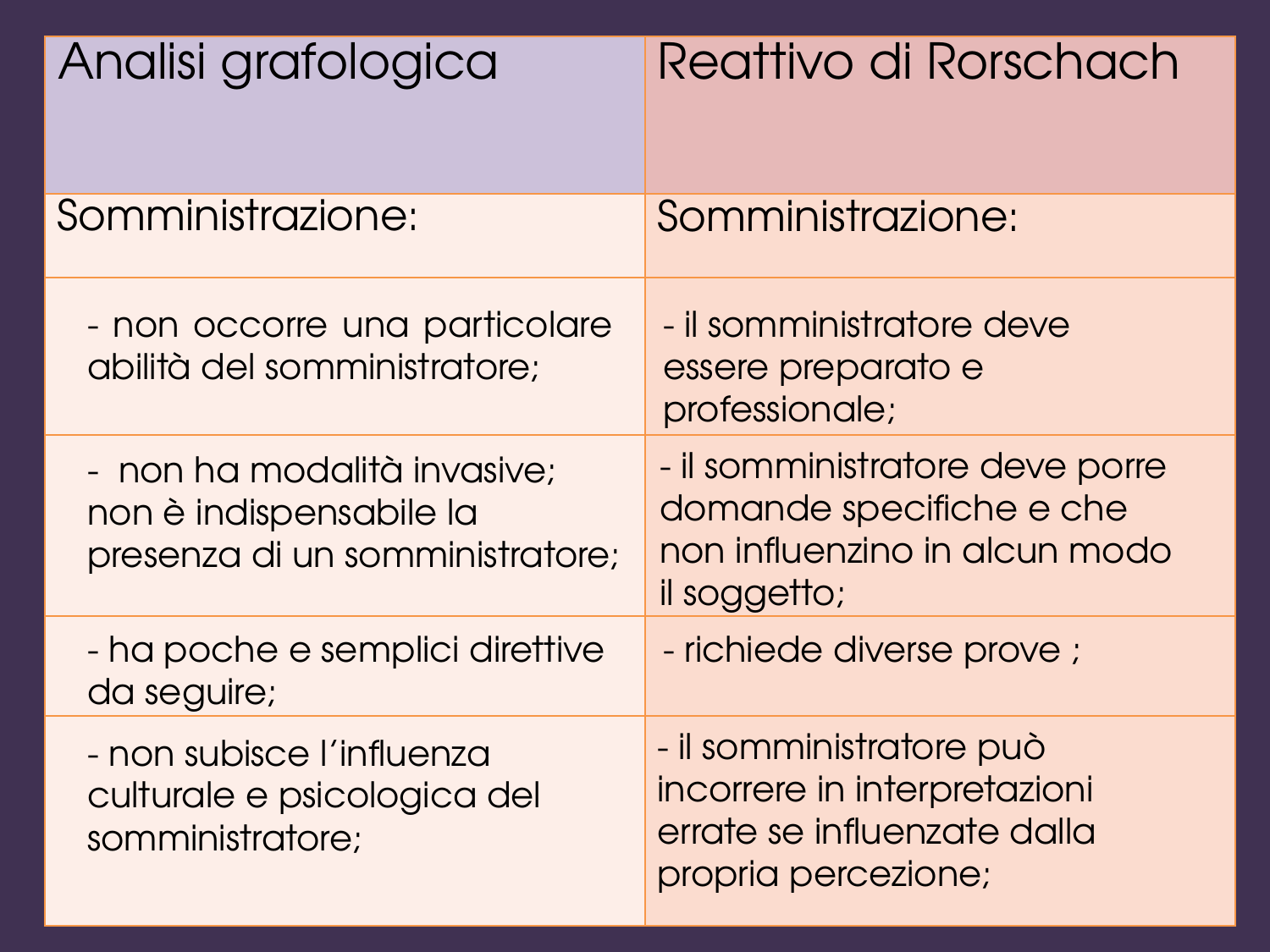

| Analisi grafologica | Reattivo di Rorschach |
| --- | --- |
| Somministrazione: | Somministrazione: |
|  |  |
|  |  |
|  |  |
|  |  |
- non occorre una particolare abilità del somministratore;
- il somministratore deve essere preparato e professionale;
- il somministratore deve porre domande specifiche e che non influenzino in alcun modo il soggetto;
-  non ha modalità invasive;
non è indispensabile la   presenza di un somministratore;
- ha poche e semplici direttive da seguire;
- richiede diverse prove ;
- il somministratore può incorrere in interpretazioni errate se influenzate dalla propria percezione;
- non subisce l’influenza culturale e psicologica del somministratore;